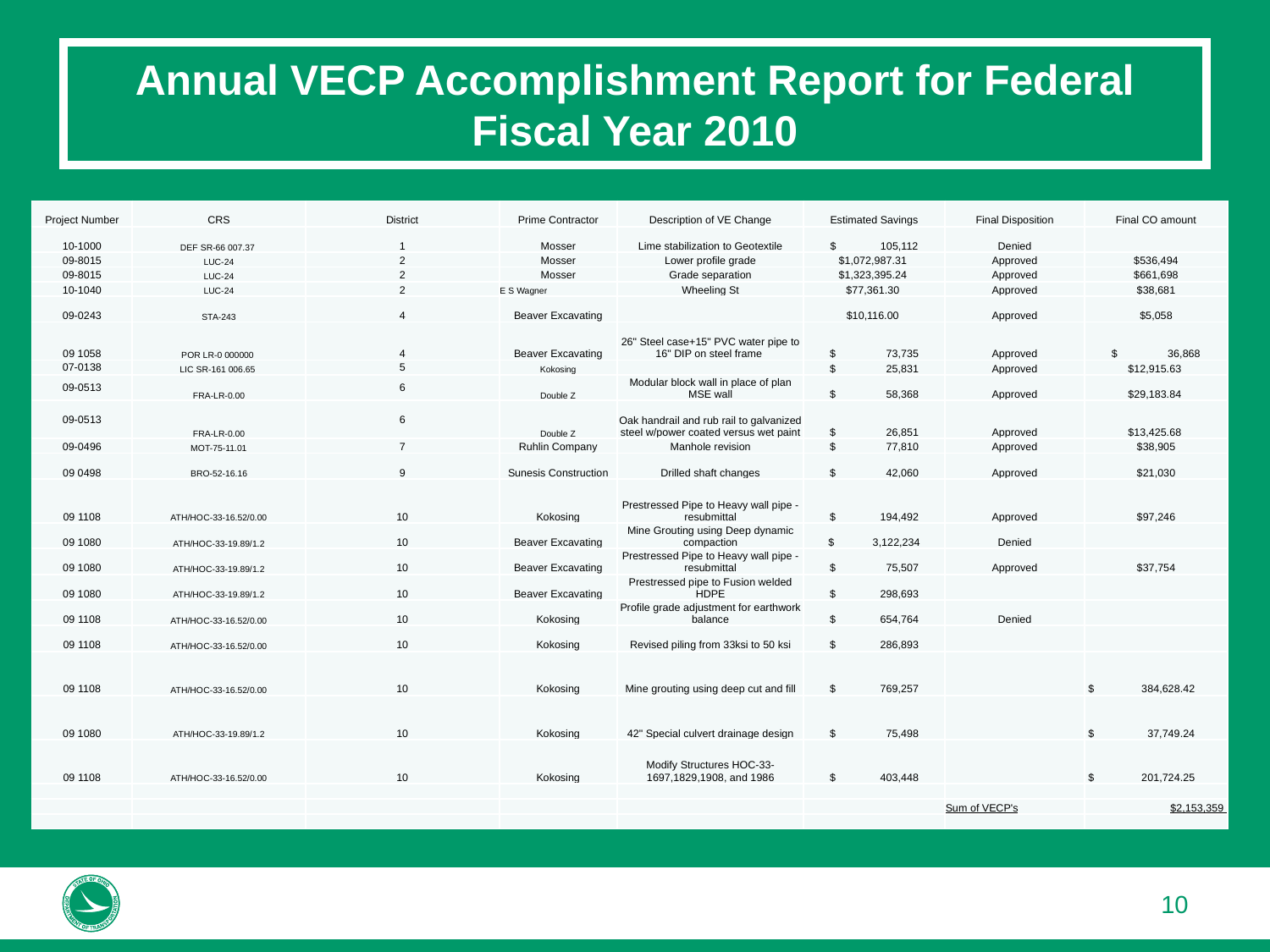

# Annual VECP Accomplishment Report for Federal Fiscal Year 2010
| Project Number | CRS | District | Prime Contractor | Description of VE Change | Estimated Savings | Final Disposition | Final CO amount |
| --- | --- | --- | --- | --- | --- | --- | --- |
| 10-1000 | DEF SR-66 007.37 | 1 | Mosser | Lime stabilization to Geotextile | $ 105,112 | Denied |  |
| 09-8015 | LUC-24 | 2 | Mosser | Lower profile grade | $1,072,987.31 | Approved | $536,494 |
| 09-8015 | LUC-24 | 2 | Mosser | Grade separation | $1,323,395.24 | Approved | $661,698 |
| 10-1040 | LUC-24 | 2 | E S Wagner | Wheeling St | $77,361.30 | Approved | $38,681 |
| 09-0243 | STA-243 | 4 | Beaver Excavating |  | $10,116.00 | Approved | $5,058 |
| 09 1058 | POR LR-0 000000 | 4 | Beaver Excavating | 26" Steel case+15" PVC water pipe to 16" DIP on steel frame | $ 73,735 | Approved | $ 36,868 |
| 07-0138 | LIC SR-161 006.65 | 5 | Kokosing |  | $ 25,831 | Approved | $12,915.63 |
| 09-0513 | FRA-LR-0.00 | 6 | Double Z | Modular block wall in place of plan MSE wall | $ 58,368 | Approved | $29,183.84 |
| 09-0513 | FRA-LR-0.00 | 6 | Double Z | Oak handrail and rub rail to galvanized steel w/power coated versus wet paint | $ 26,851 | Approved | $13,425.68 |
| 09-0496 | MOT-75-11.01 | 7 | Ruhlin Company | Manhole revision | $ 77,810 | Approved | $38,905 |
| 09 0498 | BRO-52-16.16 | 9 | Sunesis Construction | Drilled shaft changes | $ 42,060 | Approved | $21,030 |
| 09 1108 | ATH/HOC-33-16.52/0.00 | 10 | Kokosing | Prestressed Pipe to Heavy wall pipe - resubmittal | $ 194,492 | Approved | $97,246 |
| 09 1080 | ATH/HOC-33-19.89/1.2 | 10 | Beaver Excavating | Mine Grouting using Deep dynamic compaction | $ 3,122,234 | Denied |  |
| 09 1080 | ATH/HOC-33-19.89/1.2 | 10 | Beaver Excavating | Prestressed Pipe to Heavy wall pipe - resubmittal | $ 75,507 | Approved | $37,754 |
| 09 1080 | ATH/HOC-33-19.89/1.2 | 10 | Beaver Excavating | Prestressed pipe to Fusion welded HDPE | $ 298,693 |  |  |
| 09 1108 | ATH/HOC-33-16.52/0.00 | 10 | Kokosing | Profile grade adjustment for earthwork balance | $ 654,764 | Denied |  |
| 09 1108 | ATH/HOC-33-16.52/0.00 | 10 | Kokosing | Revised piling from 33ksi to 50 ksi | $ 286,893 |  |  |
| 09 1108 | ATH/HOC-33-16.52/0.00 | 10 | Kokosing | Mine grouting using deep cut and fill | $ 769,257 |  | $ 384,628.42 |
| 09 1080 | ATH/HOC-33-19.89/1.2 | 10 | Kokosing | 42" Special culvert drainage design | $ 75,498 |  | $ 37,749.24 |
| 09 1108 | ATH/HOC-33-16.52/0.00 | 10 | Kokosing | Modify Structures HOC-33-1697,1829,1908, and 1986 | $ 403,448 |  | $ 201,724.25 |
|  |  |  |  |  |  |  |  |
|  |  |  |  |  |  | Sum of VECP's | $2,153,359 |
|  |  |  |  |  |  |  |  |